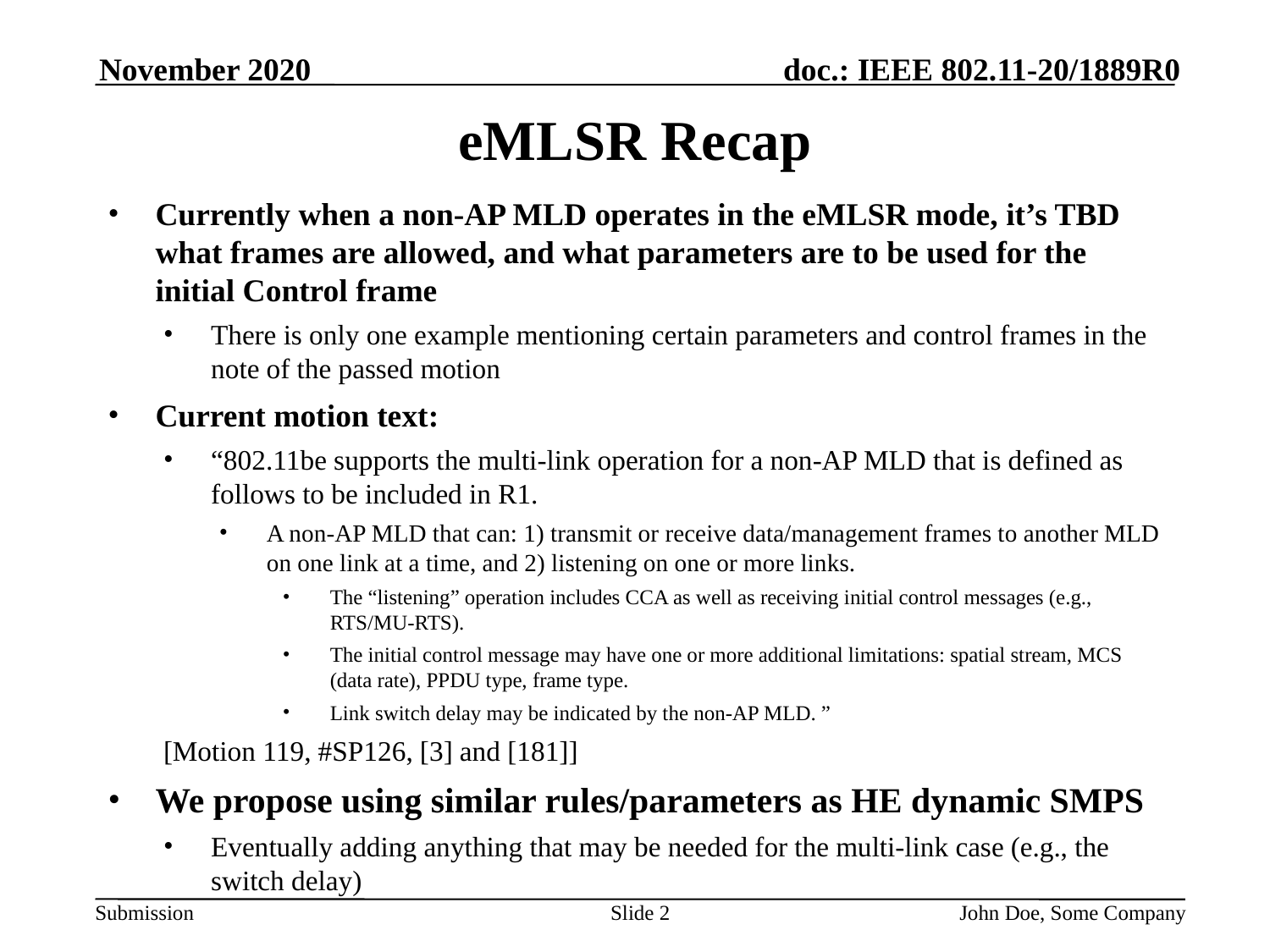

November 2020
# eMLSR Recap
Currently when a non-AP MLD operates in the eMLSR mode, it’s TBD what frames are allowed, and what parameters are to be used for the initial Control frame
There is only one example mentioning certain parameters and control frames in the note of the passed motion
Current motion text:
“802.11be supports the multi-link operation for a non-AP MLD that is defined as follows to be included in R1.
A non-AP MLD that can: 1) transmit or receive data/management frames to another MLD on one link at a time, and 2) listening on one or more links.
The “listening” operation includes CCA as well as receiving initial control messages (e.g., RTS/MU-RTS).
The initial control message may have one or more additional limitations: spatial stream, MCS (data rate), PPDU type, frame type.
Link switch delay may be indicated by the non-AP MLD. ”
[Motion 119, #SP126, [3] and [181]]
We propose using similar rules/parameters as HE dynamic SMPS
Eventually adding anything that may be needed for the multi-link case (e.g., the switch delay)

Slide 2
John Doe, Some Company